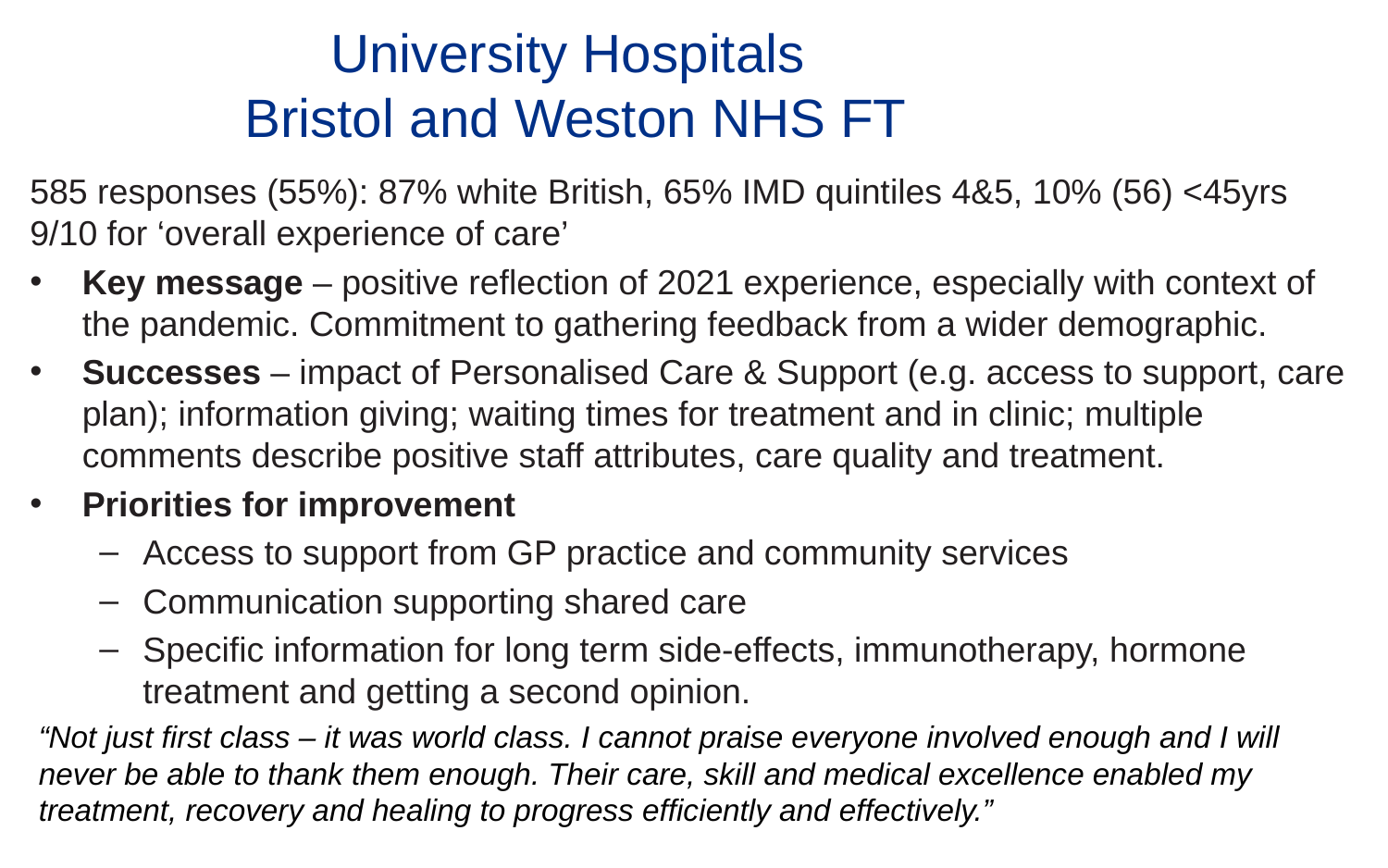

University Hospitals
Bristol and Weston NHS FT

585 responses (55%): 87% white British, 65% IMD quintiles 4&5, 10% (56) <45yrs        9/10 for ‘overall experience of care’
Key message – positive reflection of 2021 experience, especially with context of the pandemic. Commitment to gathering feedback from a wider demographic.
Successes – impact of Personalised Care & Support (e.g. access to support, care plan); information giving; waiting times for treatment and in clinic; multiple comments describe positive staff attributes, care quality and treatment.
Priorities for improvement
Access to support from GP practice and community services
Communication supporting shared care
Specific information for long term side-effects, immunotherapy, hormone treatment and getting a second opinion.
“Not just first class – it was world class. I cannot praise everyone involved enough and I will never be able to thank them enough. Their care, skill and medical excellence enabled my treatment, recovery and healing to progress efficiently and effectively.”